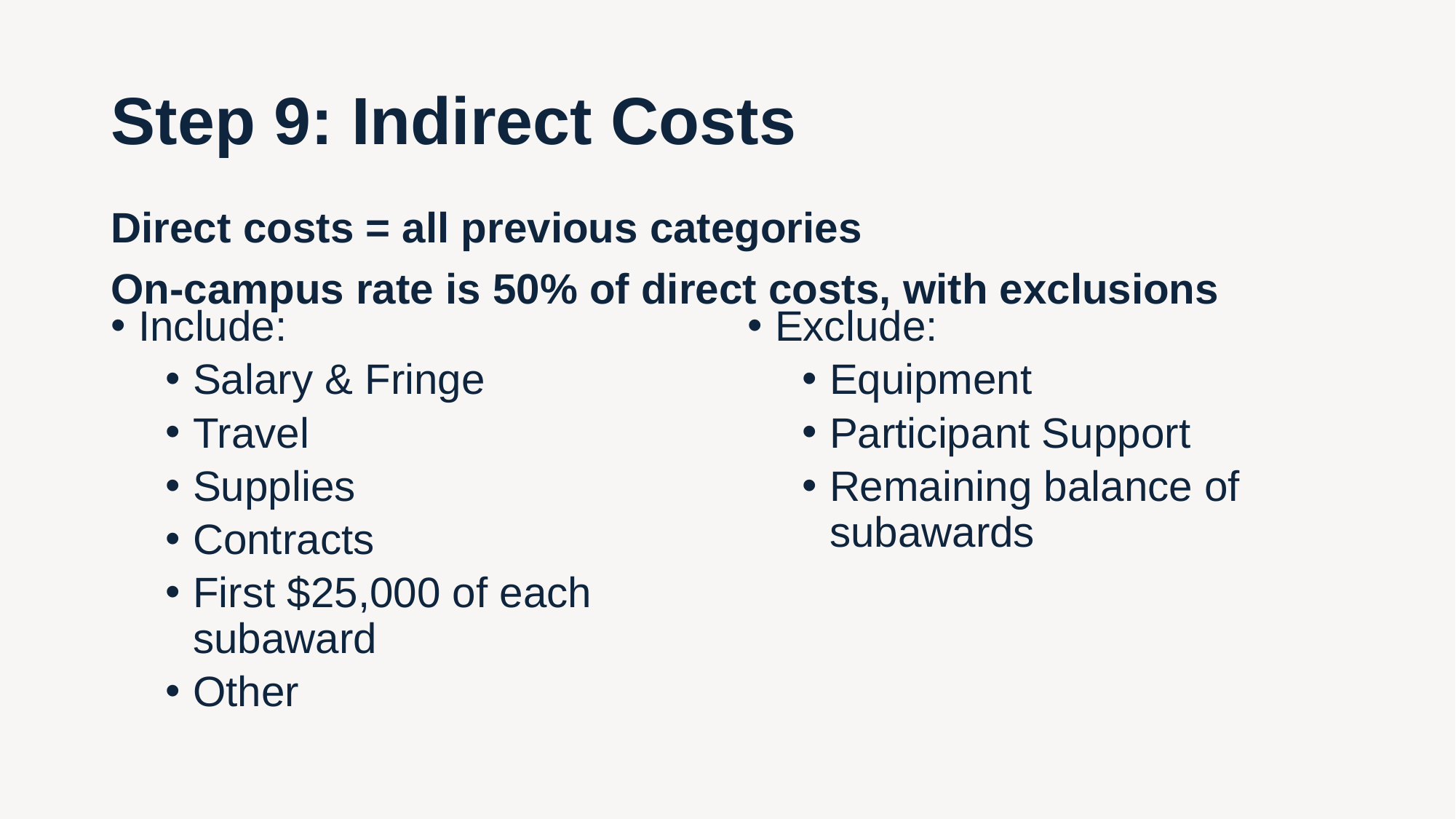

# Step 9: Indirect Costs
Direct costs = all previous categories
On-campus rate is 50% of direct costs, with exclusions

Include:
Salary & Fringe
Travel
Supplies
Contracts
First $25,000 of each subaward
Other

Exclude:
Equipment
Participant Support
Remaining balance of subawards